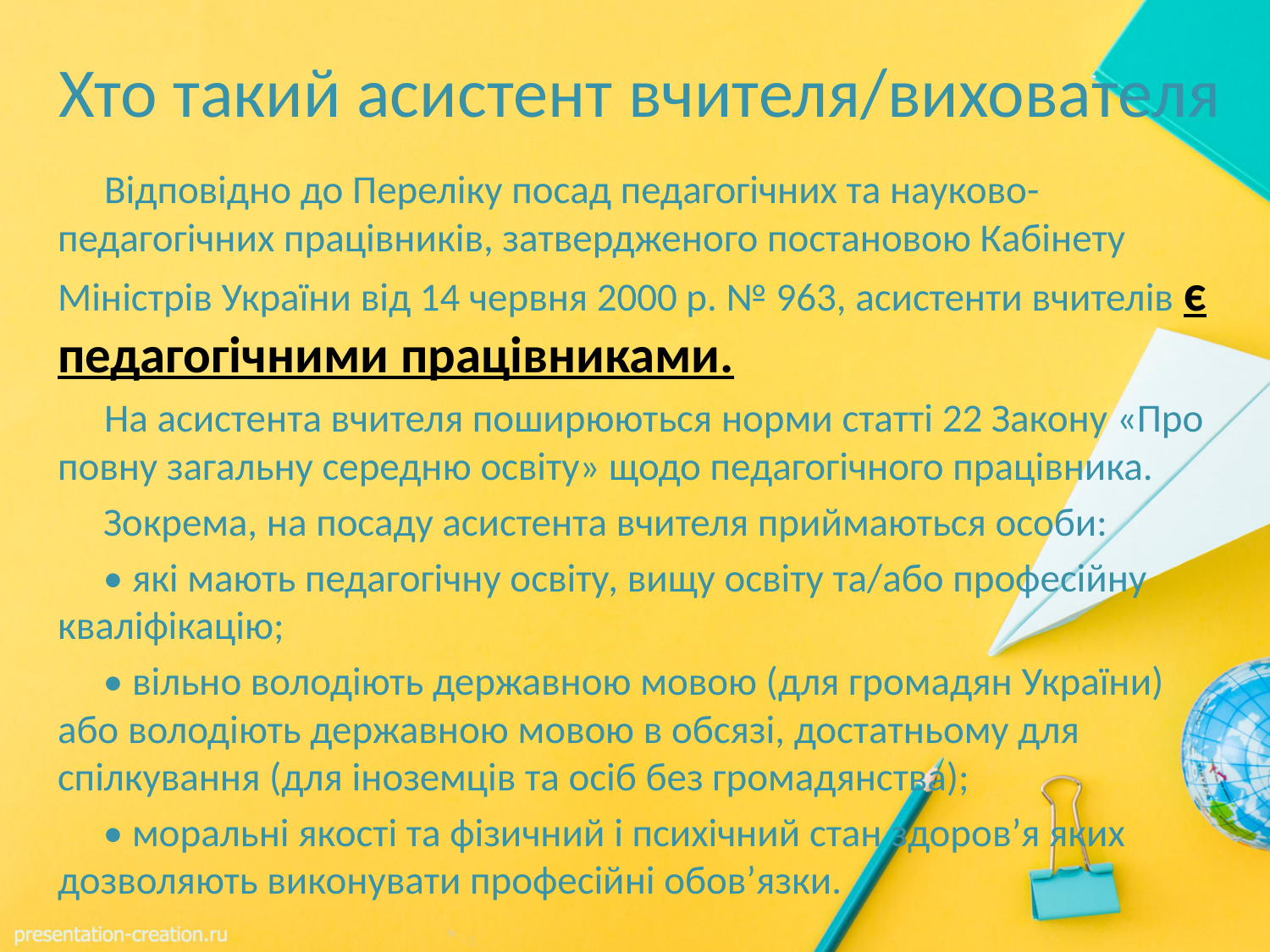

# Хто такий асистент вчителя/вихователя
     Відповідно до Переліку посад педагогічних та науково-педагогічних працівників, затвердженого постановою Кабінету Міністрів України від 14 червня 2000 р. № 963, асистенти вчителів є педагогічними працівниками.
     На асистента вчителя поширюються норми статті 22 Закону «Про повну загальну середню освіту» щодо педагогічного працівника.
     Зокрема, на посаду асистента вчителя приймаються особи:
     • які мають педагогічну освіту, вищу освіту та/або професійну кваліфікацію;
     • вільно володіють державною мовою (для громадян України) або володіють державною мовою в обсязі, достатньому для спілкування (для іноземців та осіб без громадянства);
     • моральні якості та фізичний і психічний стан здоров’я яких дозволяють виконувати професійні обов’язки.